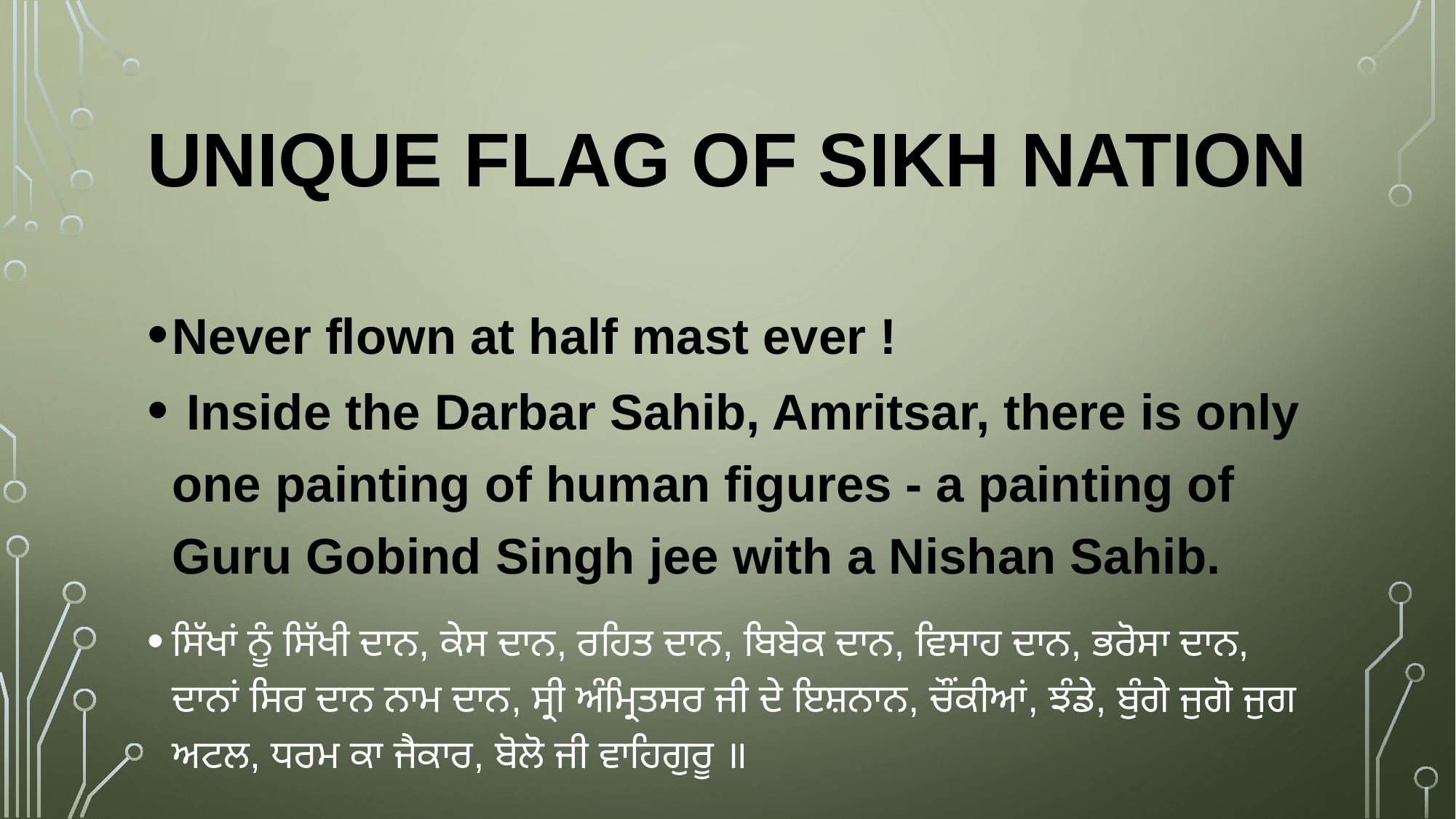

# UNIQUE FLAG OF SIKH NATION
Never flown at half mast ever !
 Inside the Darbar Sahib, Amritsar, there is only one painting of human figures - a painting of Guru Gobind Singh jee with a Nishan Sahib.
ਸਿੱਖਾਂ ਨੂੰ ਸਿੱਖੀ ਦਾਨ, ਕੇਸ ਦਾਨ, ਰਹਿਤ ਦਾਨ, ਬਿਬੇਕ ਦਾਨ, ਵਿਸਾਹ ਦਾਨ, ਭਰੋਸਾ ਦਾਨ, ਦਾਨਾਂ ਸਿਰ ਦਾਨ ਨਾਮ ਦਾਨ, ਸ੍ਰੀ ਅੰਮ੍ਰਿਤਸਰ ਜੀ ਦੇ ਇਸ਼ਨਾਨ, ਚੌਂਕੀਆਂ, ਝੰਡੇ, ਬੁੰਗੇ ਜੁਗੋ ਜੁਗ ਅਟਲ, ਧਰਮ ਕਾ ਜੈਕਾਰ, ਬੋਲੋ ਜੀ ਵਾਹਿਗੁਰੂ ॥